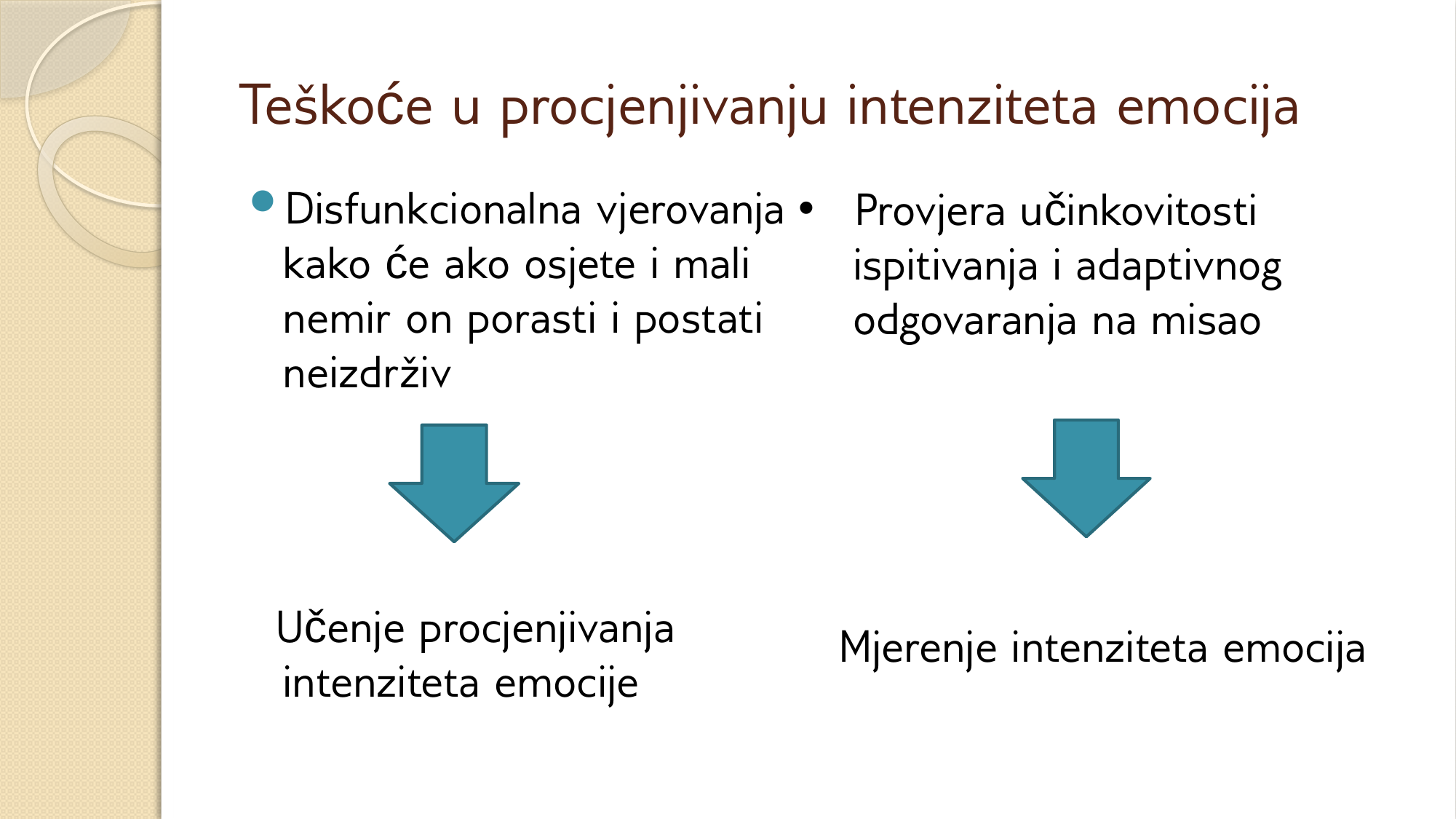

# Teškoće u procjenjivanju intenziteta emocija
Disfunkcionalna vjerovanja kako će ako osjete i mali nemir on porasti i postati neizdrživ

  Učenje procjenjivanja      intenziteta emocije

   Provjera učinkovitosti
    ispitivanja i adaptivnog
    odgovaranja na misao

   Mjerenje intenziteta emocija